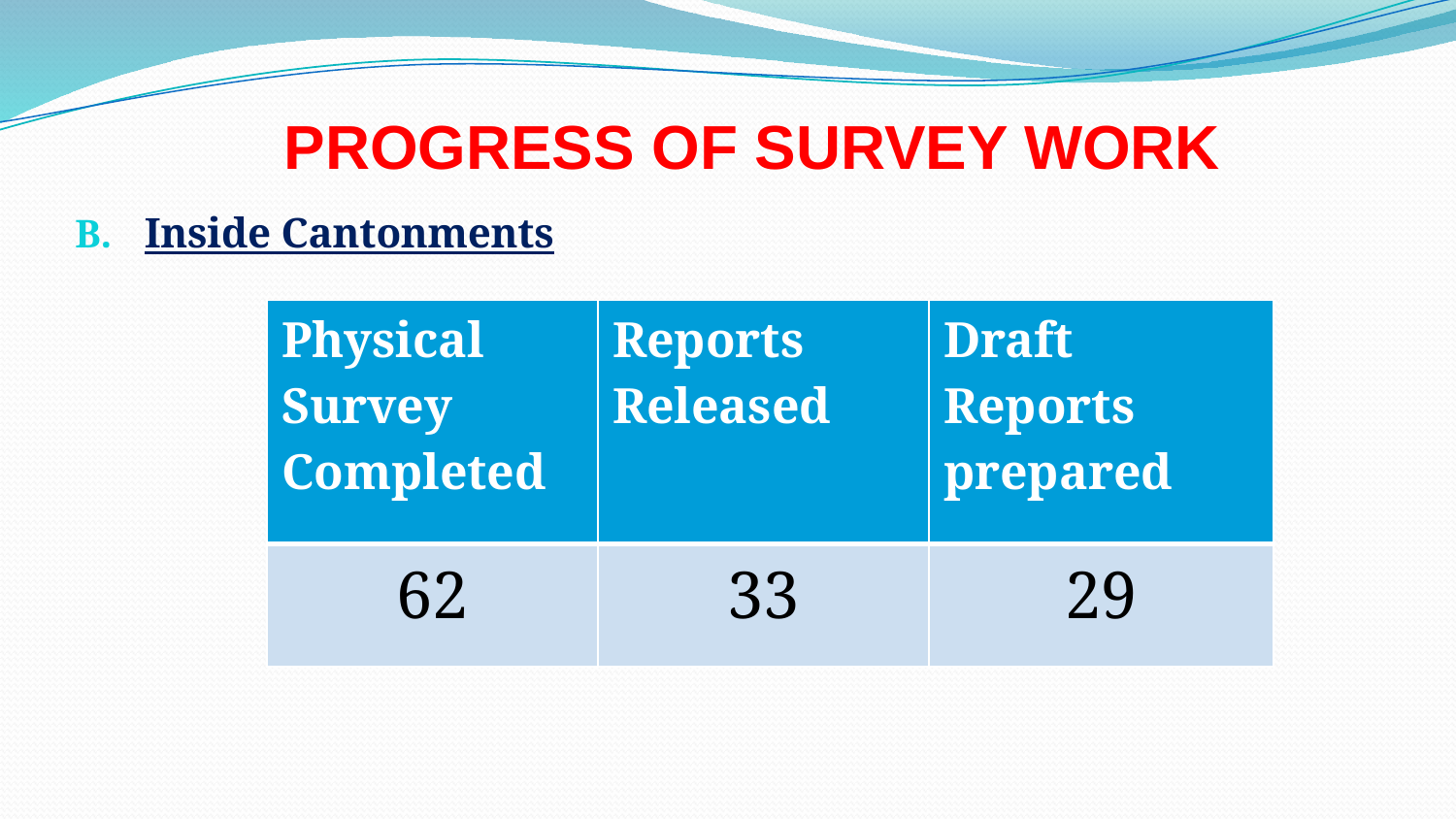

# PROGRESS OF SURVEY WORK
Inside Cantonments

| Physical Survey Completed | Reports Released | Draft Reports prepared |
| --- | --- | --- |
| 62 | 33 | 29 |